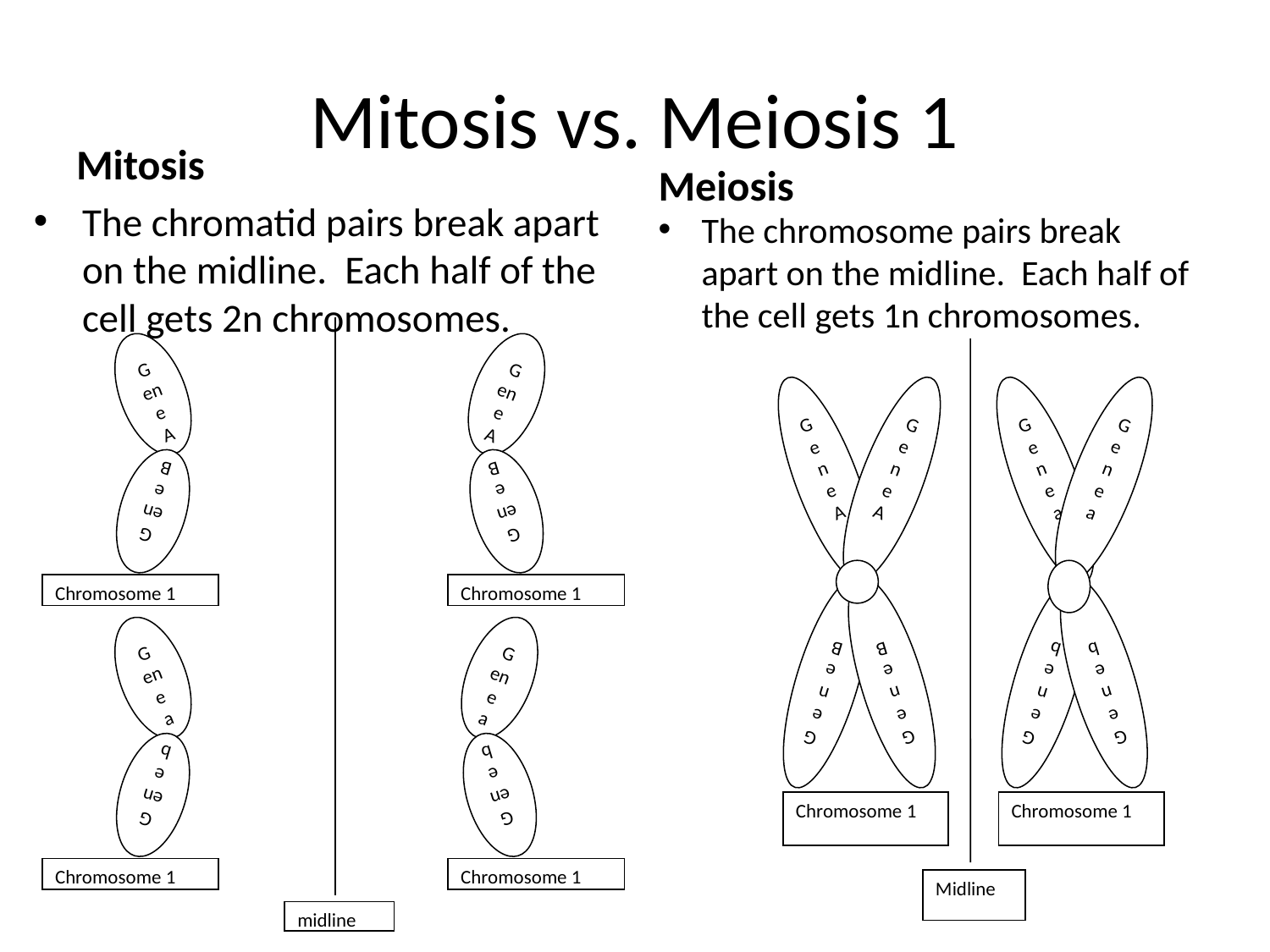

# Mitosis vs. Meiosis 1
Mitosis
Meiosis
The chromatid pairs break apart on the midline.  Each half of the cell gets 2n chromosomes.

The chromosome pairs break apart on the midline.  Each half of the cell gets 1n chromosomes.
Gene A
Gene B
Gene A
Gene B
Chromosome 1
Chromosome 1
Gene a
Gene b
Gene a
Gene b
Chromosome 1
Chromosome 1
midline
Gene A
Gene B
Gene A
Gene B
Gene a
Gene b
Gene a
Gene b

Chromosome 1
Chromosome 1
Midline